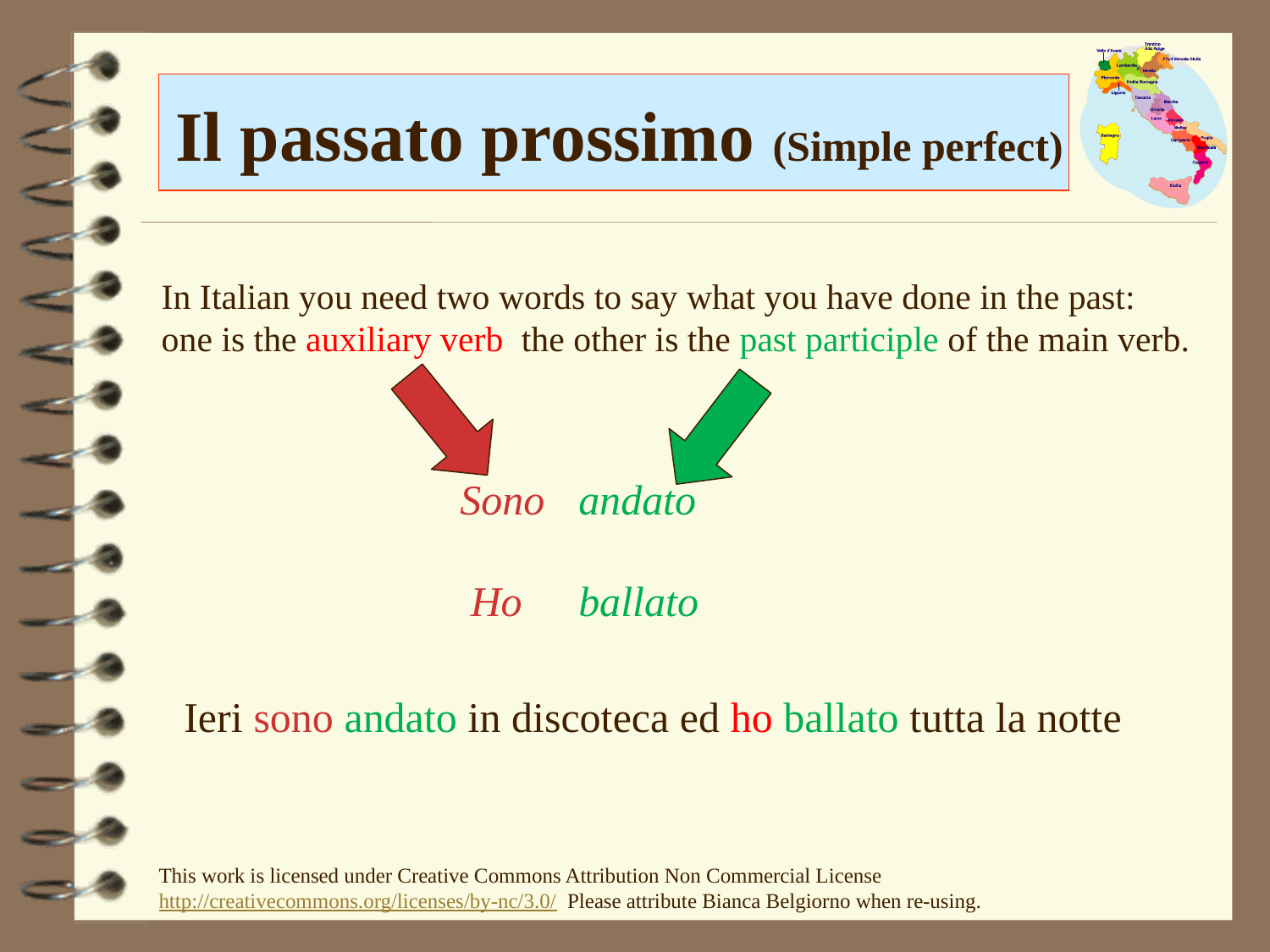

Il passato prossimo (Simple perfect)
In Italian you need two words to say what you have done in the past:
one is the auxiliary verb  the other is the past participle of the main verb.

Sono

 Ho
andato

ballato
Ieri sono andato in discoteca ed ho ballato tutta la notte
This work is licensed under Creative Commons Attribution Non Commercial License http://creativecommons.org/licenses/by-nc/3.0/  Please attribute Bianca Belgiorno when re-using.